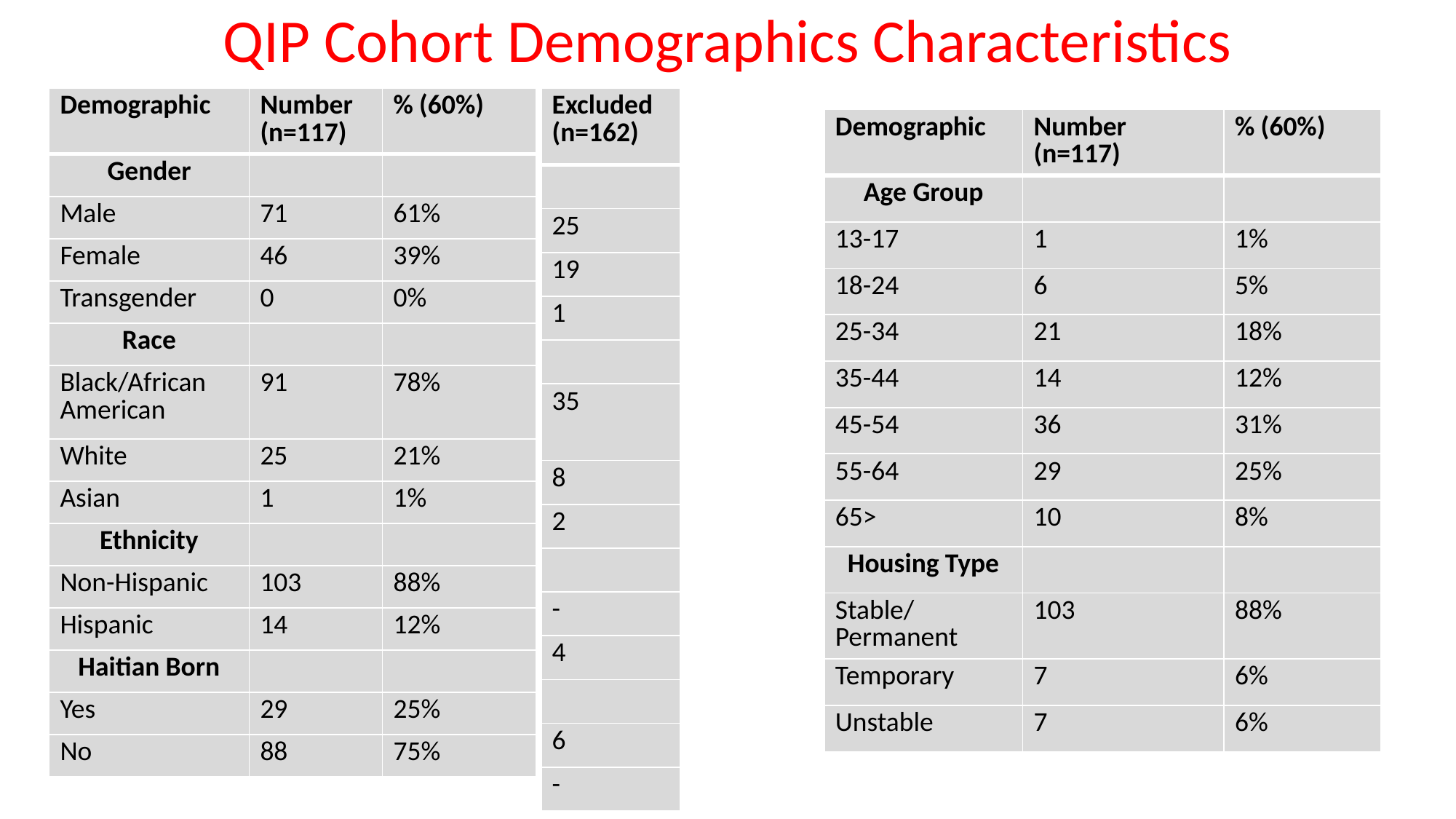

# QIP Cohort Demographics Characteristics
| Demographic | Number (n=117) | % (60%) |
| --- | --- | --- |
| Gender |  |  |
| Male | 71 | 61% |
| Female | 46 | 39% |
| Transgender | 0 | 0% |
| Race |  |  |
| Black/African American | 91 | 78% |
| White | 25 | 21% |
| Asian | 1 | 1% |
| Ethnicity |  |  |
| Non-Hispanic | 103 | 88% |
| Hispanic | 14 | 12% |
| Haitian Born |  |  |
| Yes | 29 | 25% |
| No | 88 | 75% |
| Excluded (n=162) |
| --- |
|  |
| 25 |
| 19 |
| 1 |
|  |
| 35 |
| 8 |
| 2 |
|  |
| - |
| 4 |
|  |
| 6 |
| - |
| Demographic | Number (n=117) | % (60%) |
| --- | --- | --- |
| Age Group |  |  |
| 13-17 | 1 | 1% |
| 18-24 | 6 | 5% |
| 25-34 | 21 | 18% |
| 35-44 | 14 | 12% |
| 45-54 | 36 | 31% |
| 55-64 | 29 | 25% |
| 65> | 10 | 8% |
| Housing Type |  |  |
| Stable/Permanent | 103 | 88% |
| Temporary | 7 | 6% |
| Unstable | 7 | 6% |